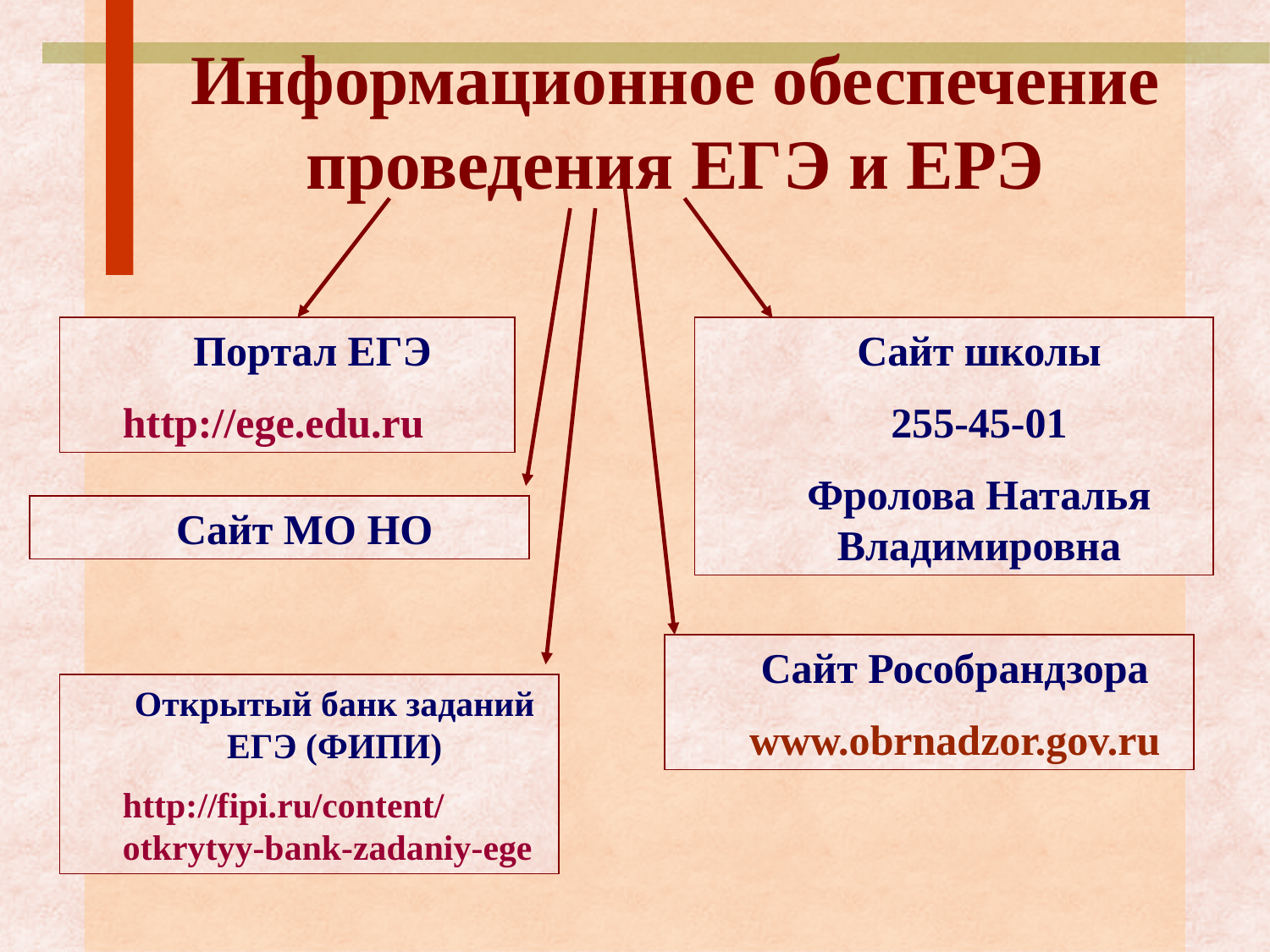

Информационное обеспечение
проведения ЕГЭ и ЕРЭ

Портал ЕГЭ
http://ege.edu.ru
Сайт школы
255-45-01
Фролова Наталья Владимировна

Сайт МО НО
Сайт Рособрандзора
www.obrnadzor.gov.ru
Открытый банк заданий ЕГЭ (ФИПИ)
http://fipi.ru/content/otkrytyy-bank-zadaniy-ege